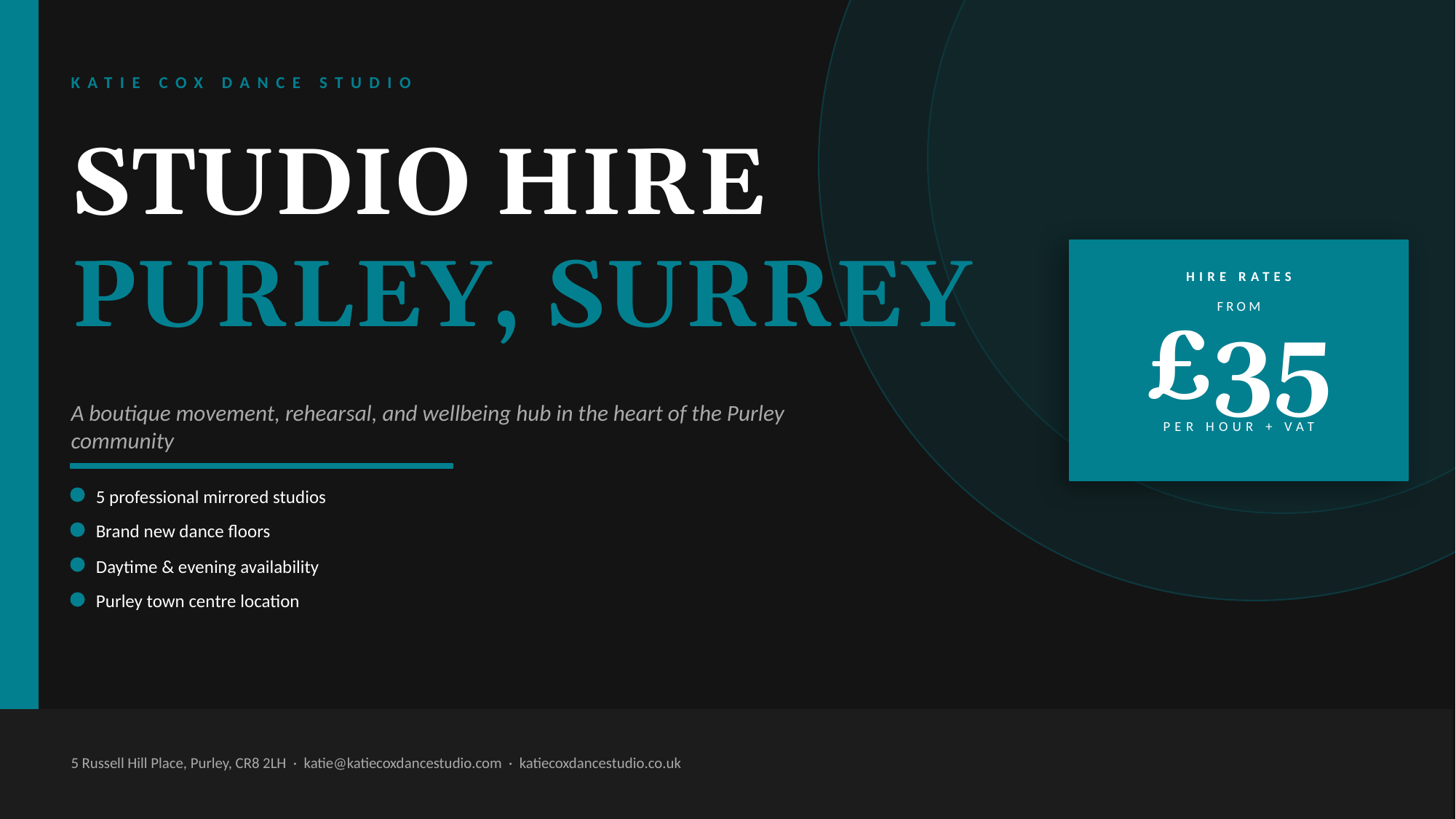

KATIE COX DANCE STUDIO
STUDIO HIRE
PURLEY, SURREY

HIRE RATES
FROM
£35
A boutique movement, rehearsal, and wellbeing hub in the heart of the Purley community
PER HOUR + VAT

5 professional mirrored studios

Brand new dance floors

Daytime & evening availability

Purley town centre location

5 Russell Hill Place, Purley, CR8 2LH  ·  katie@katiecoxdancestudio.com  ·  katiecoxdancestudio.co.uk